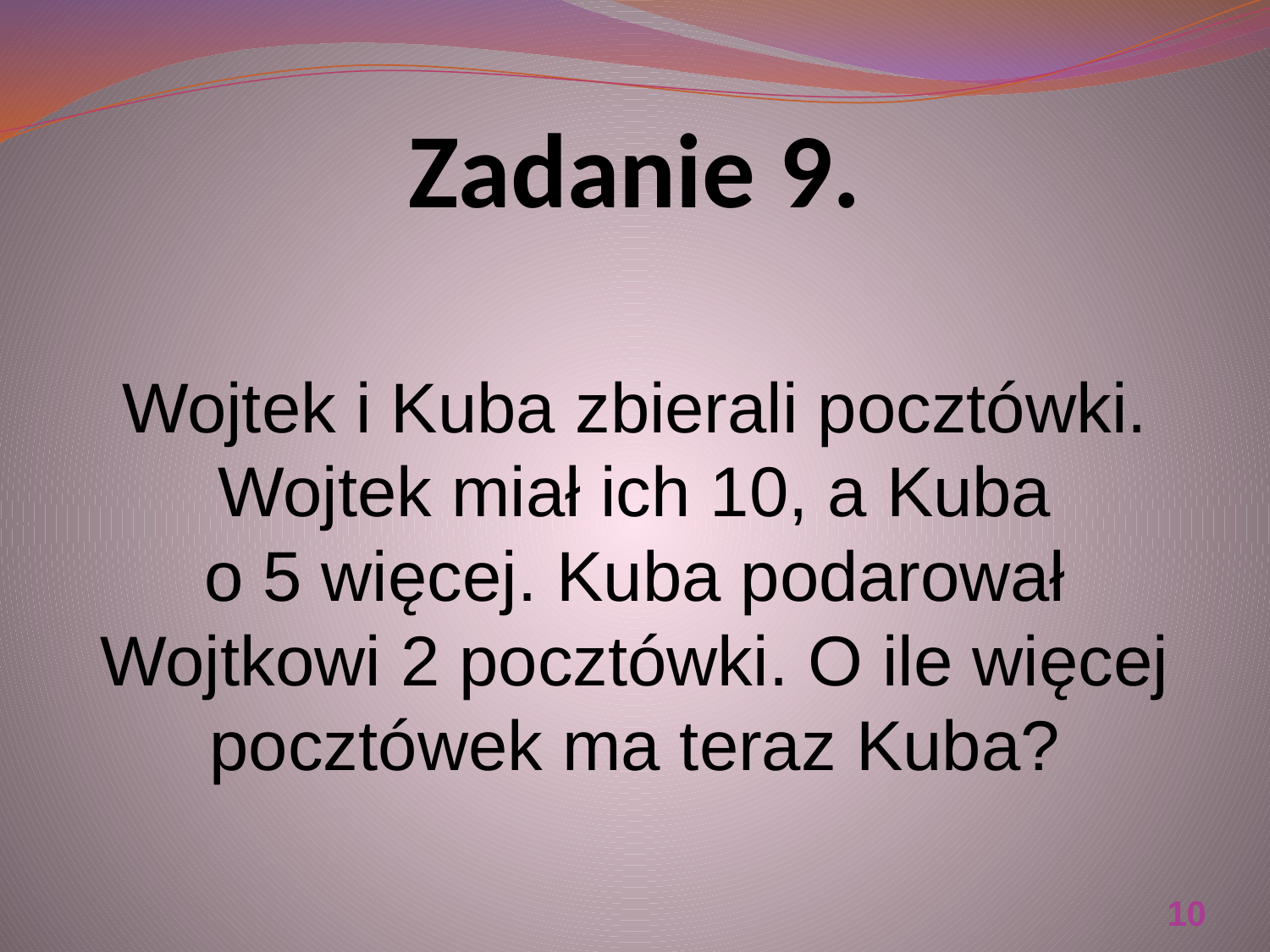

# Zadanie 9.
Wojtek i Kuba zbierali pocztówki. Wojtek miał ich 10, a Kuba o 5 więcej. Kuba podarował Wojtkowi 2 pocztówki. O ile więcej pocztówek ma teraz Kuba?
10